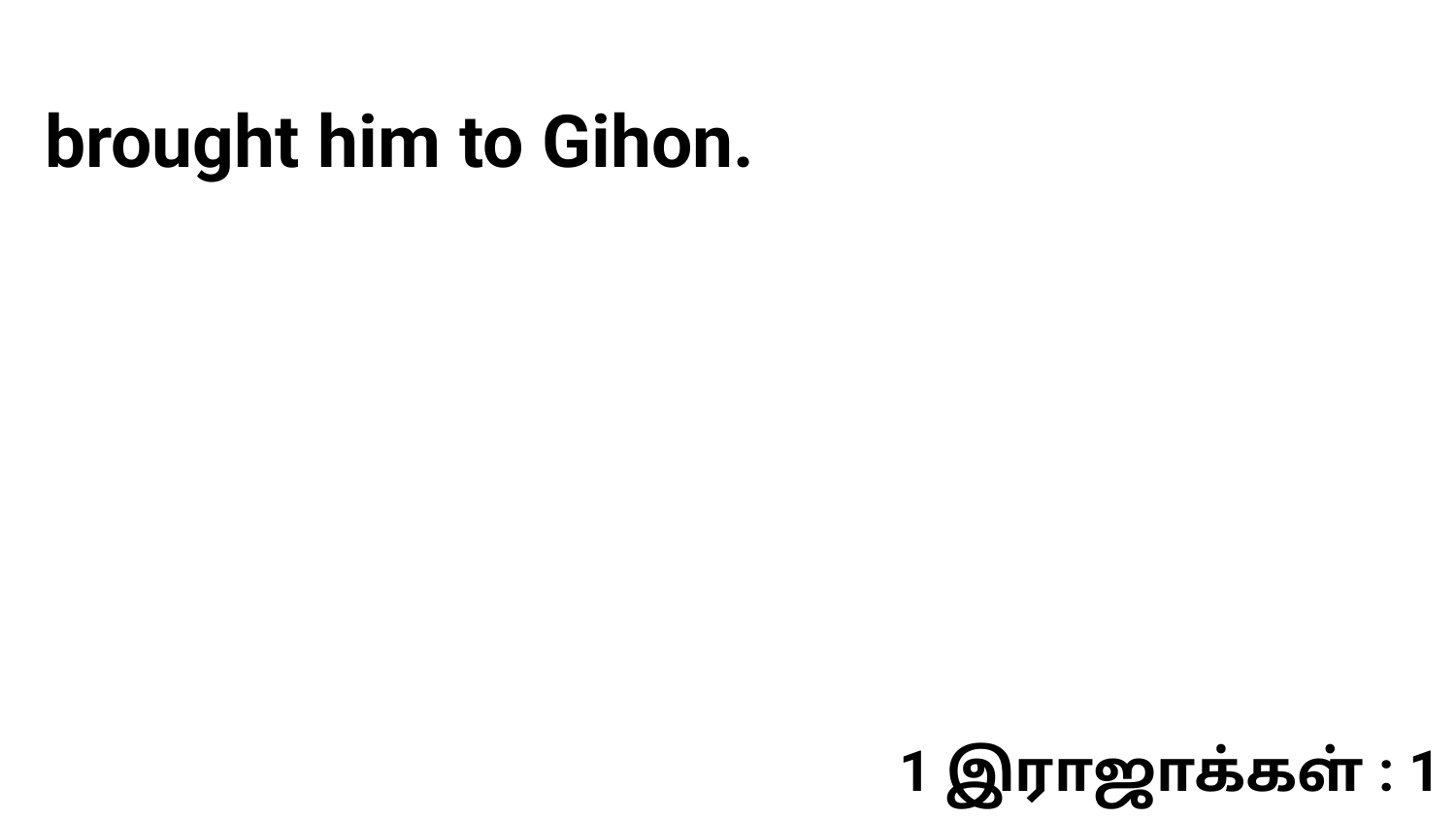

brought him to Gihon.
1 இராஜாக்கள் : 1